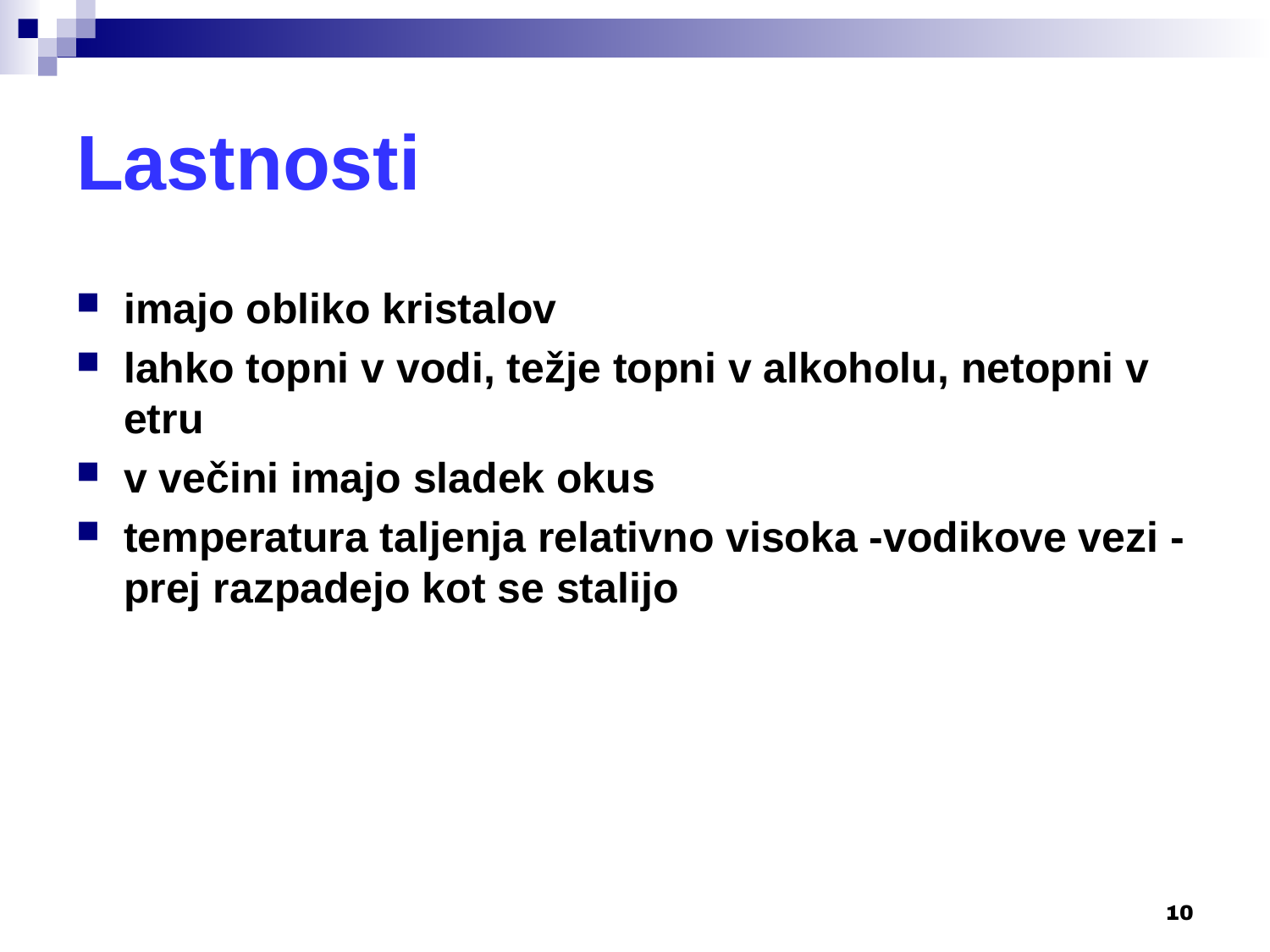

# Lastnosti
imajo obliko kristalov
lahko topni v vodi, težje topni v alkoholu, netopni v etru
v večini imajo sladek okus
temperatura taljenja relativno visoka -vodikove vezi - prej razpadejo kot se stalijo
10